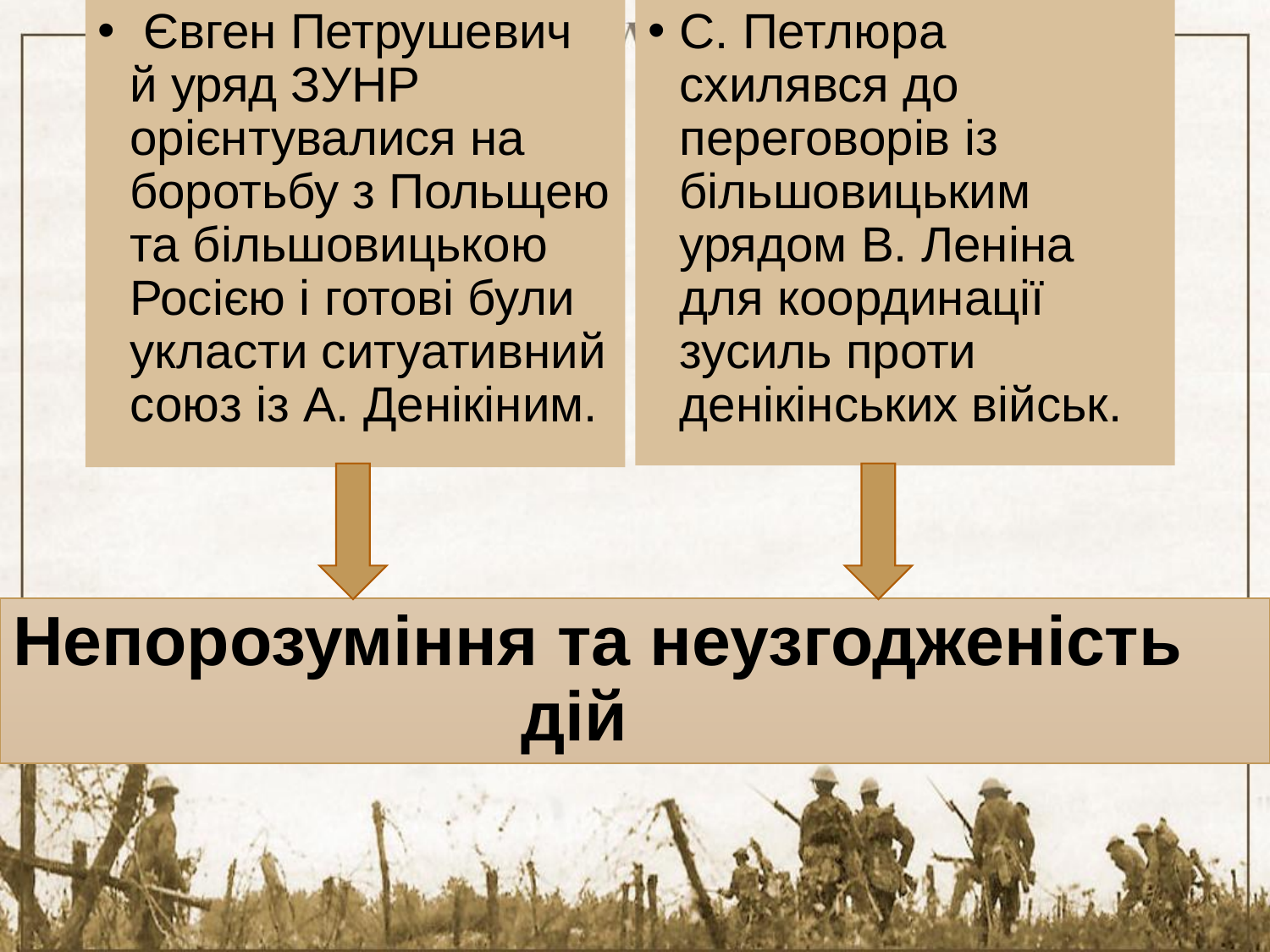

Євген Петрушевич й уряд ЗУНР орієнтувалися на боротьбу з Польщею та більшовицькою Росією і готові були укласти ситуативний союз із А. Денікіним.
С. Петлюра схилявся до переговорів із більшовицьким урядом В. Леніна для координації зусиль проти денікінських військ.

# Непорозуміння та неузгодженість     				дій